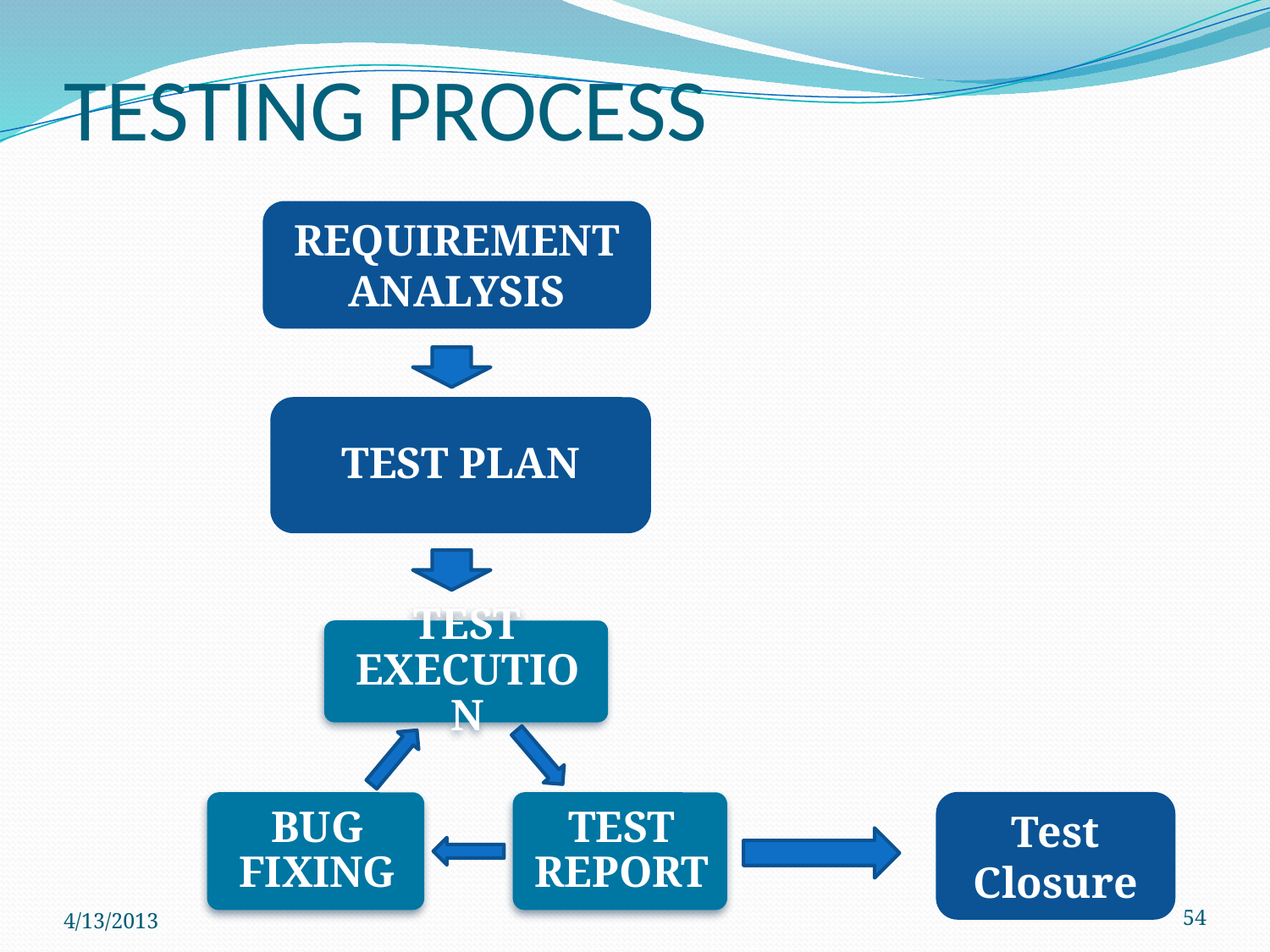

# TESTING PROCESS
REQUIREMENT
ANALYSIS

TEST PLAN

TEST EXECUTION

TEST REPORT

BUG FIXING

Test Closure

4/13/2013
54